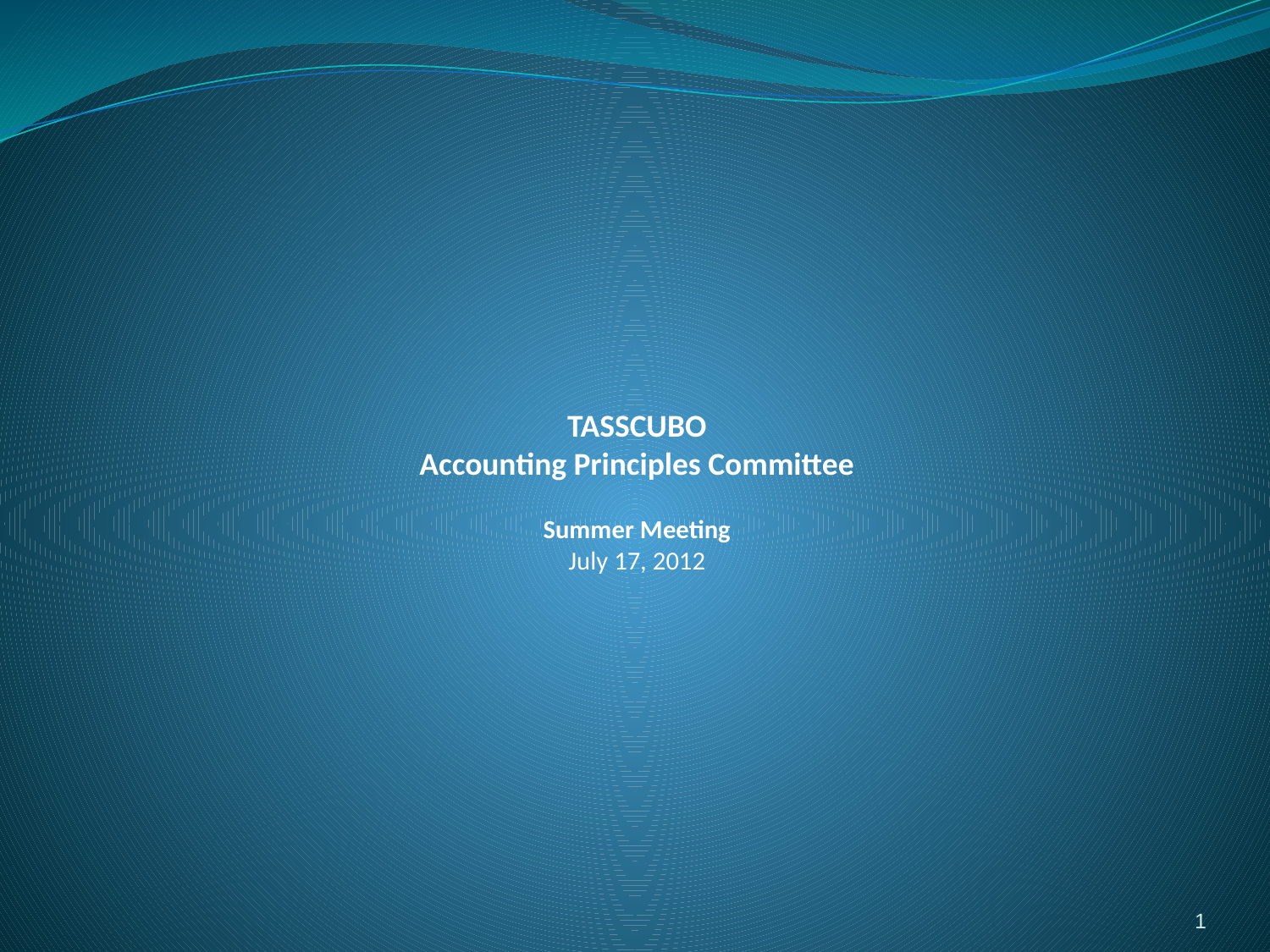

# TASSCUBO Accounting Principles Committee Summer Meeting July 17, 2012
1